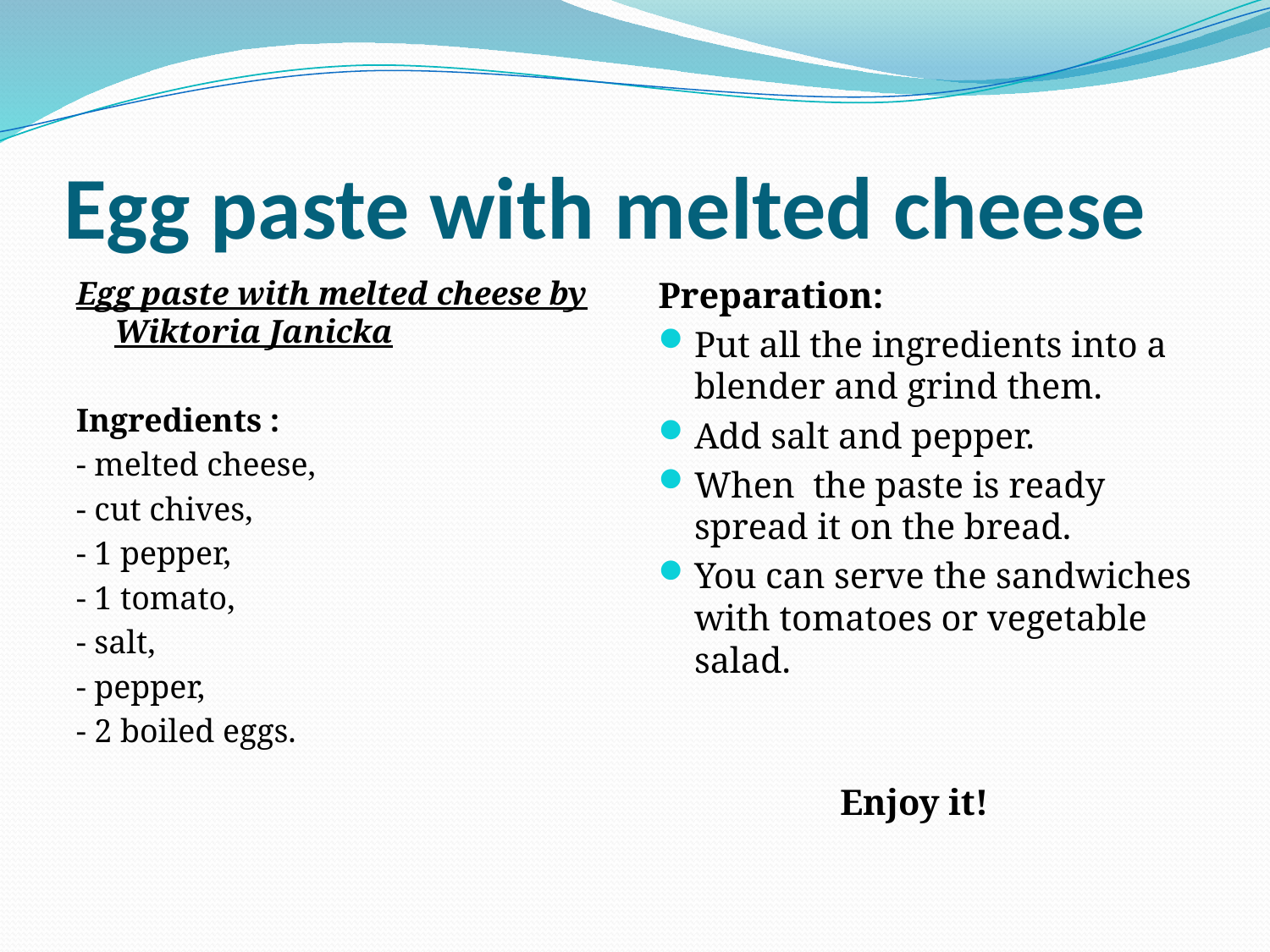

# Egg paste with melted cheese
Egg paste with melted cheese by Wiktoria Janicka

Ingredients :
- melted cheese,
- cut chives,
- 1 pepper,
- 1 tomato,
- salt,
- pepper,
- 2 boiled eggs.

Preparation:
Put all the ingredients into a blender and grind them.
Add salt and pepper.
When  the paste is ready spread it on the bread.
You can serve the sandwiches with tomatoes or vegetable salad.

                                                                           Enjoy it!